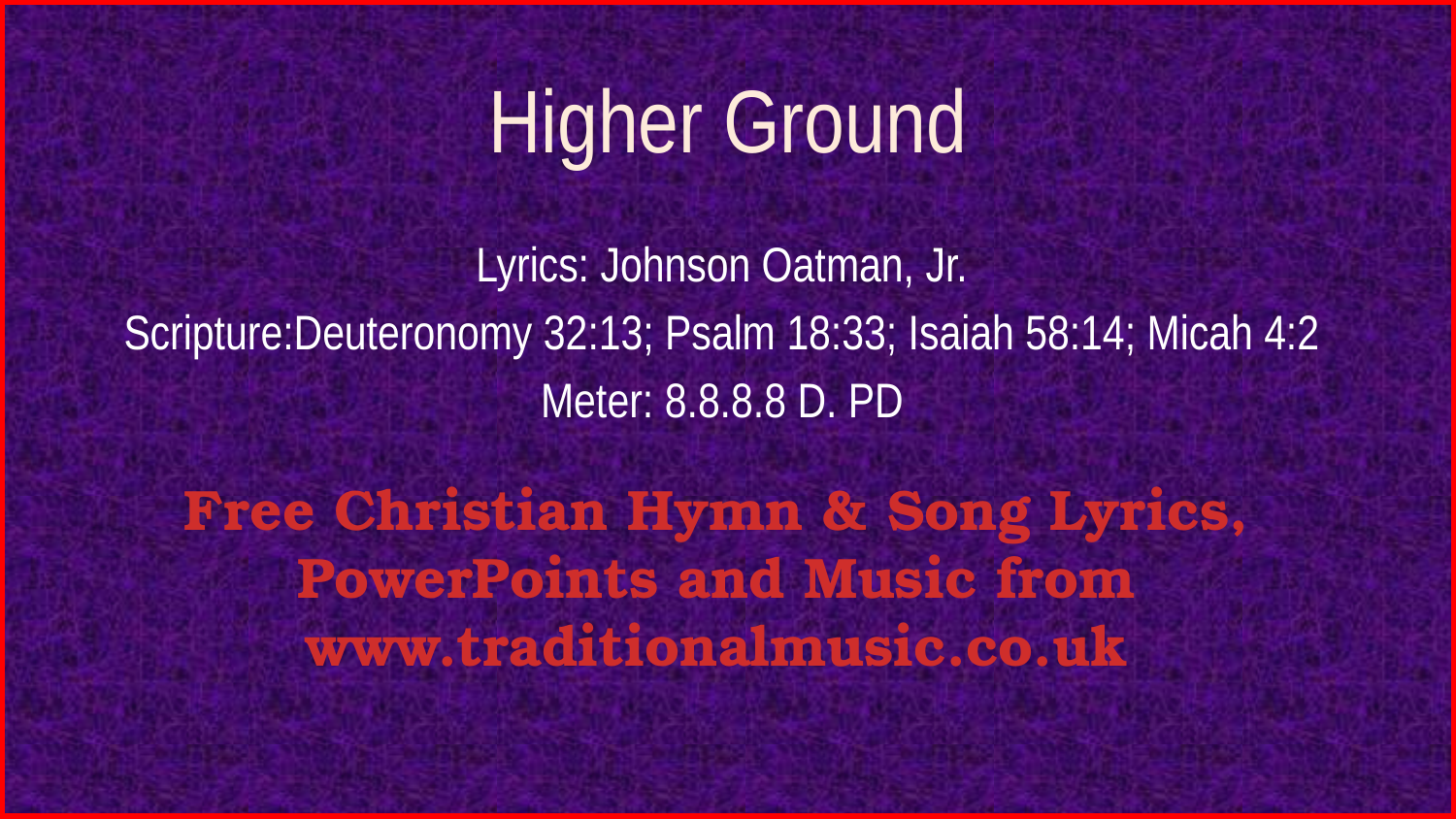

# Higher Ground
Lyrics: Johnson Oatman, Jr.
Scripture:Deuteronomy 32:13; Psalm 18:33; Isaiah 58:14; Micah 4:2
Meter: 8.8.8.8 D. PD